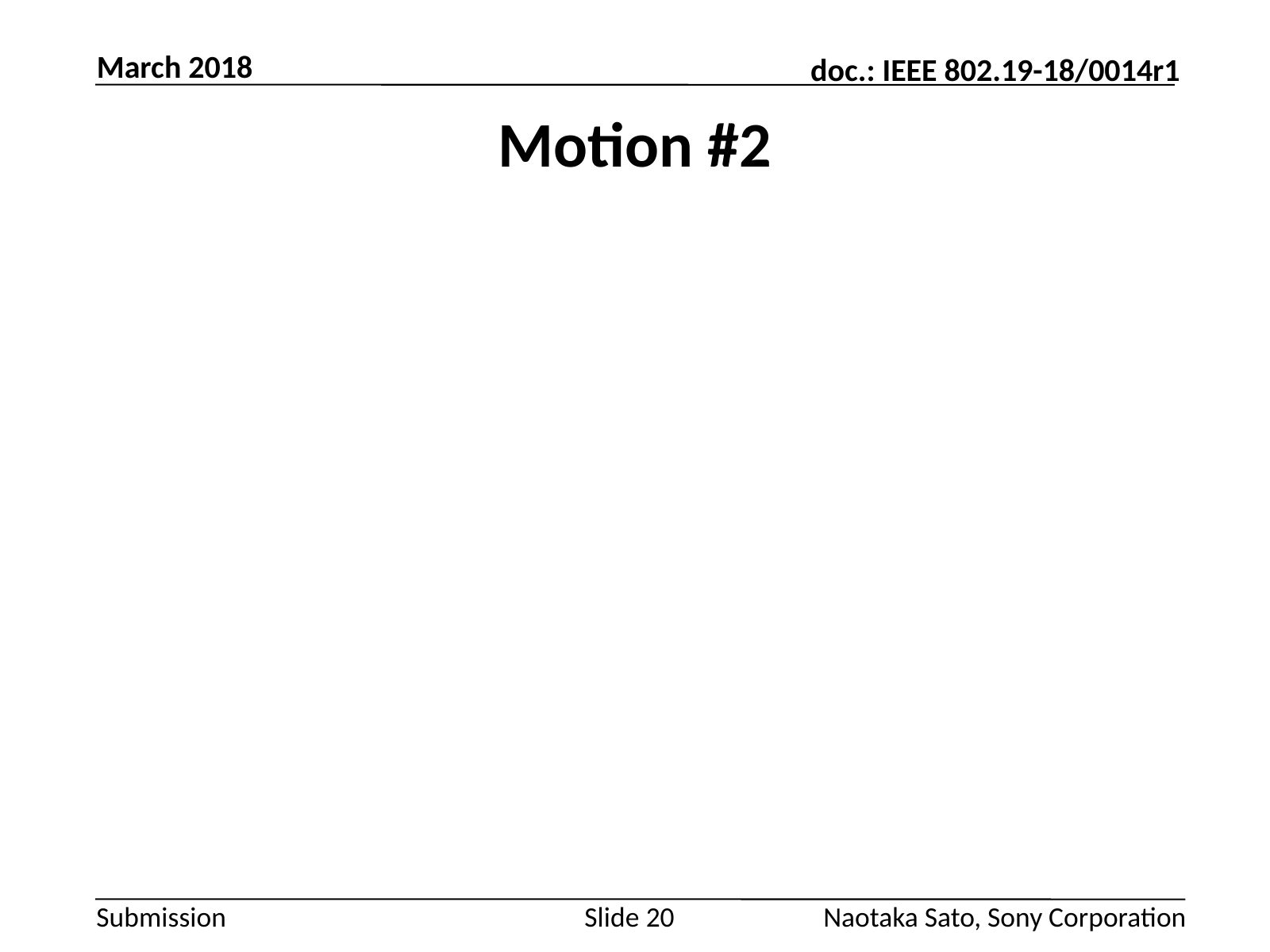

March 2018
# Motion #2

Slide 20
Naotaka Sato, Sony Corporation